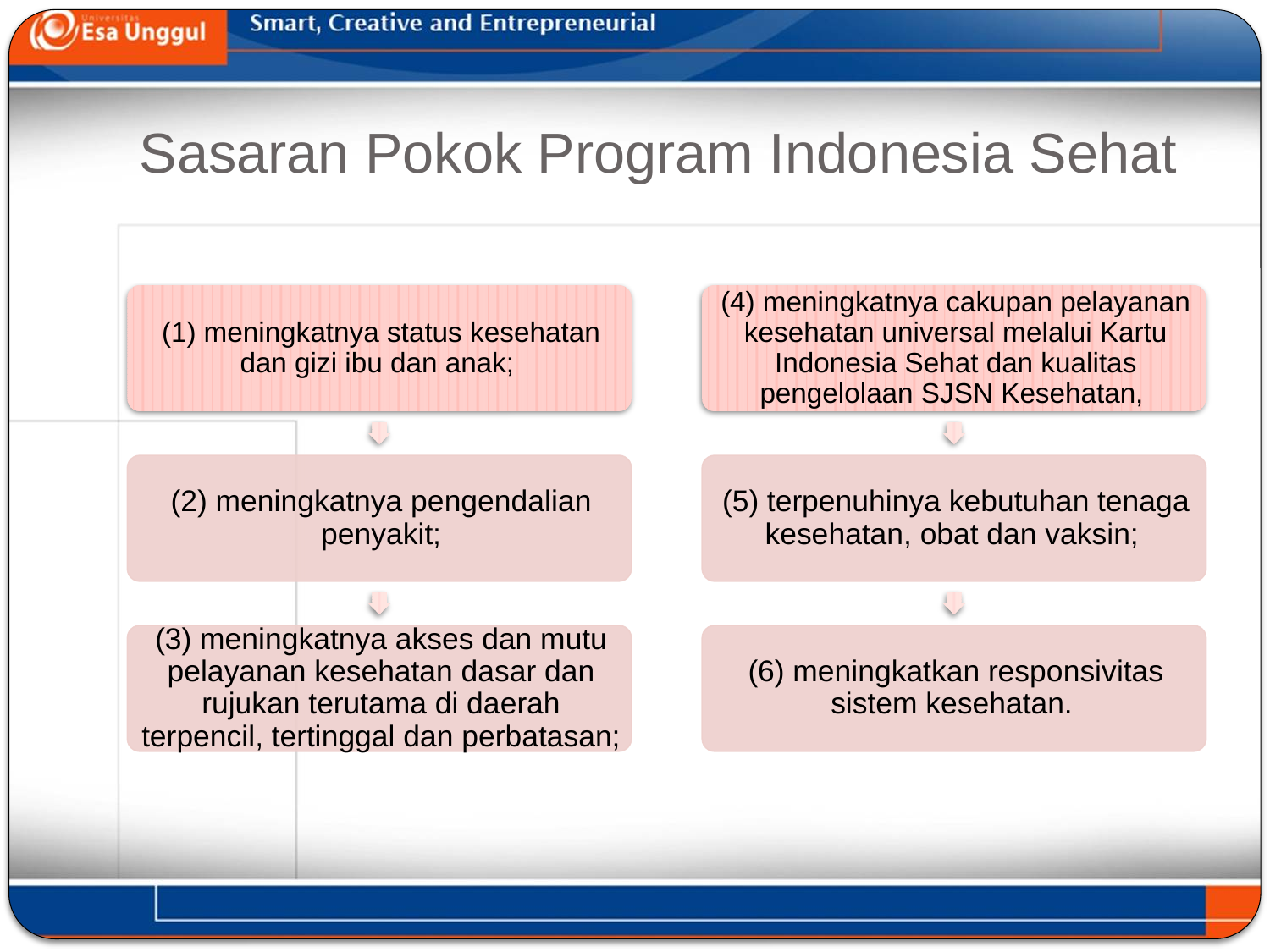

# Sasaran Pokok Program Indonesia Sehat
(1) meningkatnya status kesehatan dan gizi ibu dan anak;
(2) meningkatnya pengendalian penyakit;
(3) meningkatnya akses dan mutu pelayanan kesehatan dasar dan rujukan terutama di daerah terpencil, tertinggal dan perbatasan;
(4) meningkatnya cakupan pelayanan kesehatan universal melalui Kartu Indonesia Sehat dan kualitas pengelolaan SJSN Kesehatan,
(5) terpenuhinya kebutuhan tenaga kesehatan, obat dan vaksin;
(6) meningkatkan responsivitas sistem kesehatan.